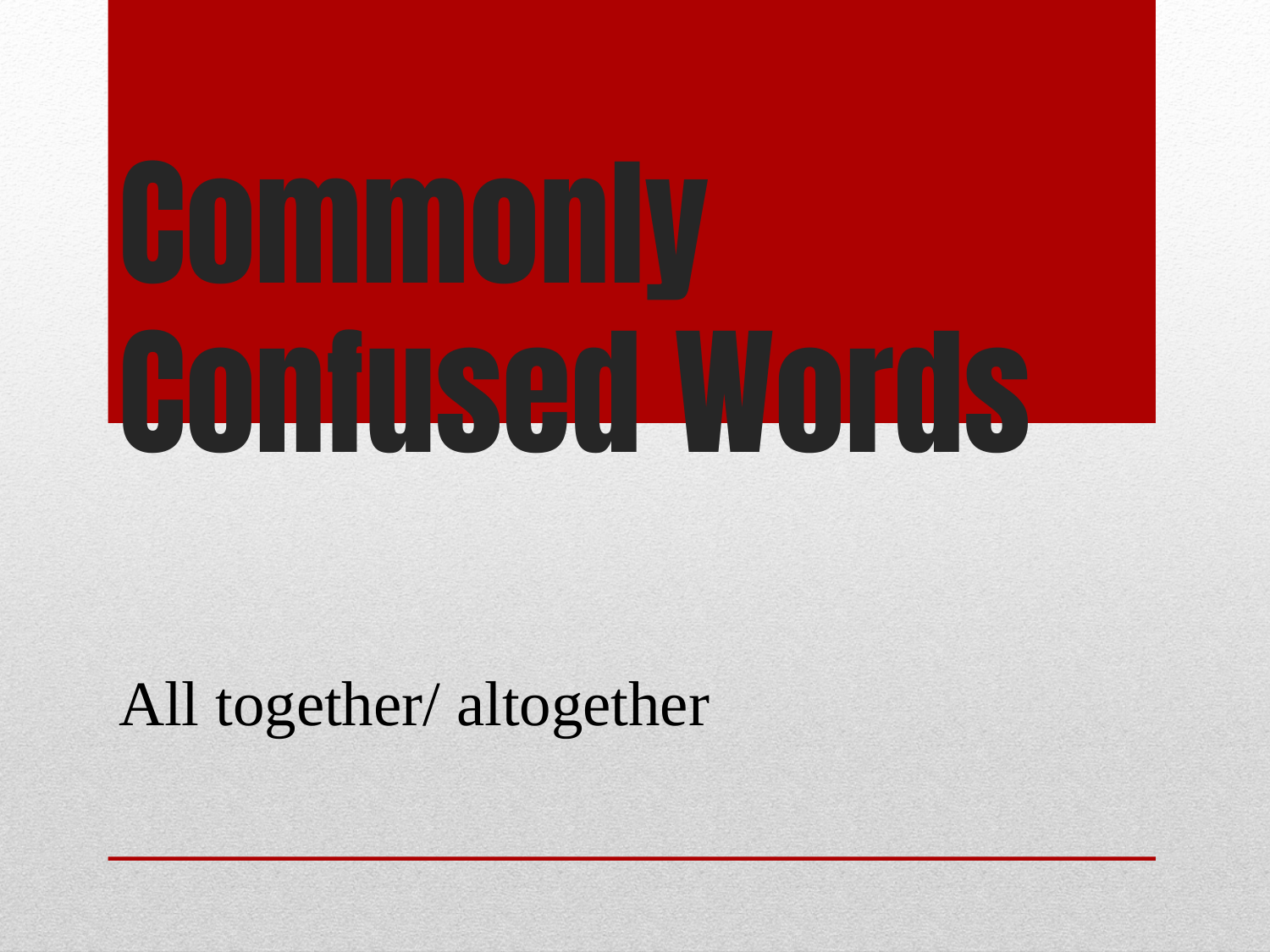

# Commonly Confused Words
All together/ altogether